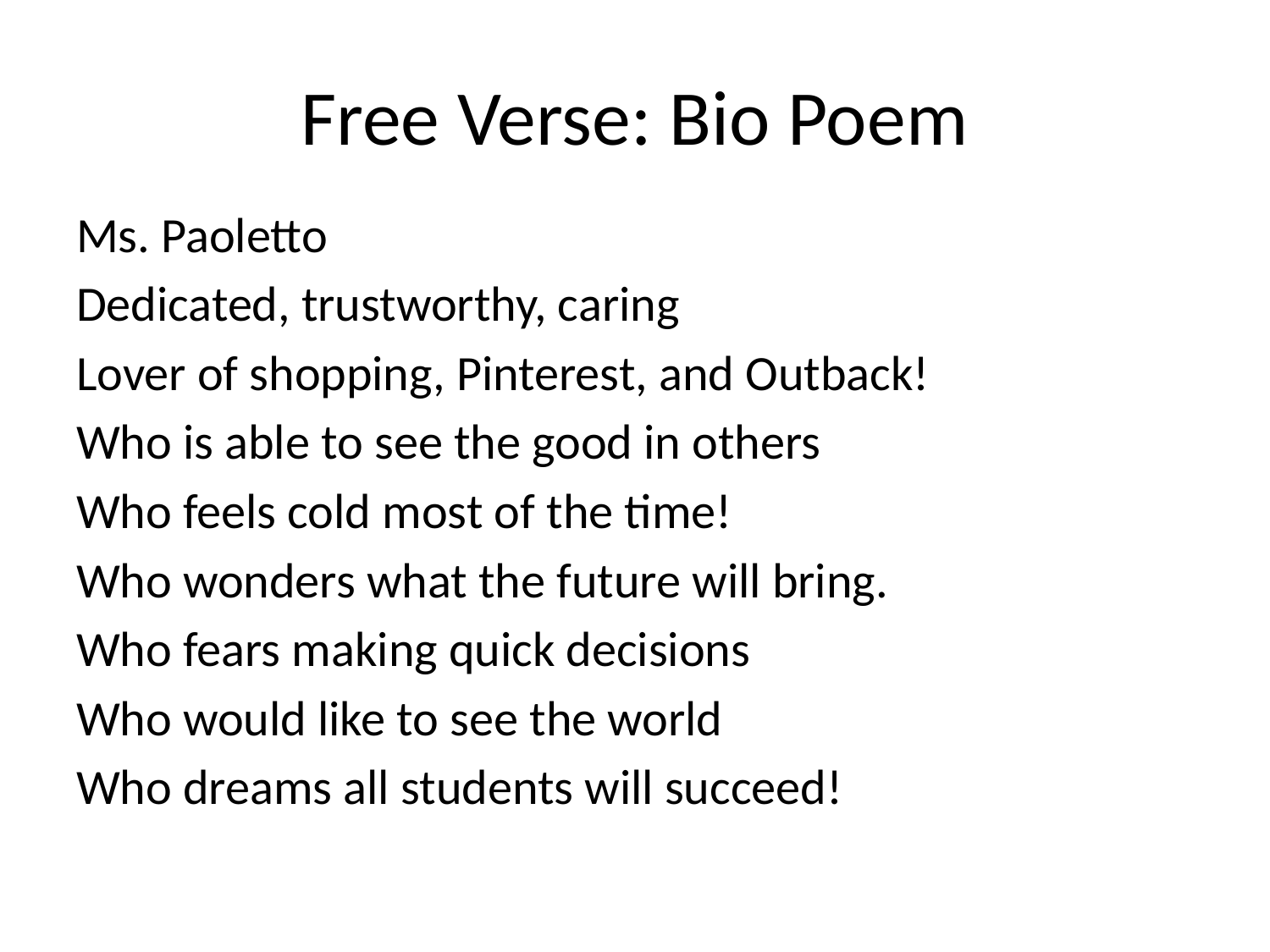

# Free Verse: Bio Poem
Ms. Paoletto
Dedicated, trustworthy, caring
Lover of shopping, Pinterest, and Outback!
Who is able to see the good in others
Who feels cold most of the time!
Who wonders what the future will bring.
Who fears making quick decisions
Who would like to see the world
Who dreams all students will succeed!